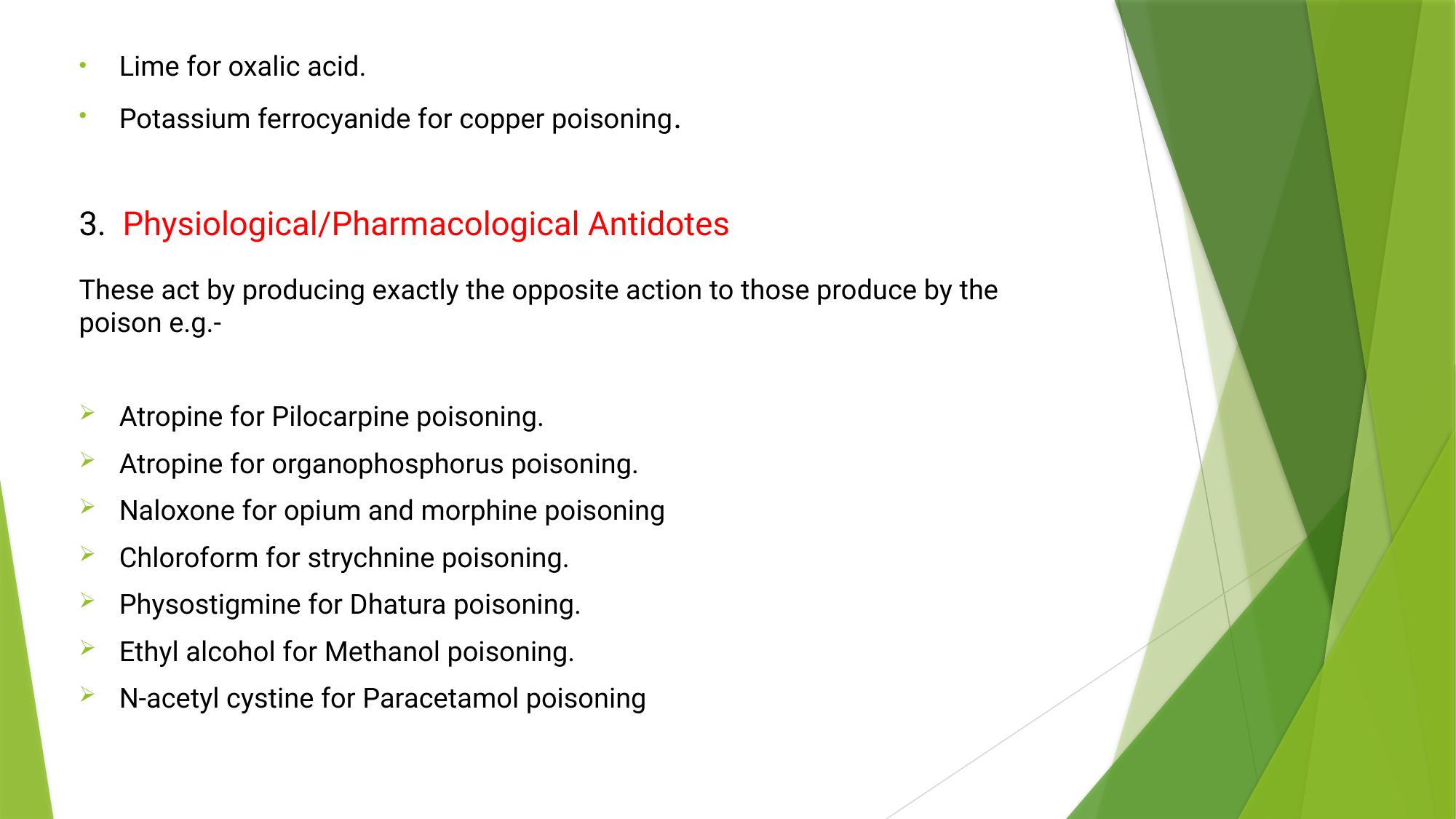

Lime for oxalic acid.
Potassium ferrocyanide for copper poisoning.

3.  Physiological/Pharmacological Antidotes
These act by producing exactly the opposite action to those produce by the poison e.g.-

Atropine for Pilocarpine poisoning.
Atropine for organophosphorus poisoning.
Naloxone for opium and morphine poisoning
Chloroform for strychnine poisoning.
Physostigmine for Dhatura poisoning.
Ethyl alcohol for Methanol poisoning.
N-acetyl cystine for Paracetamol poisoning